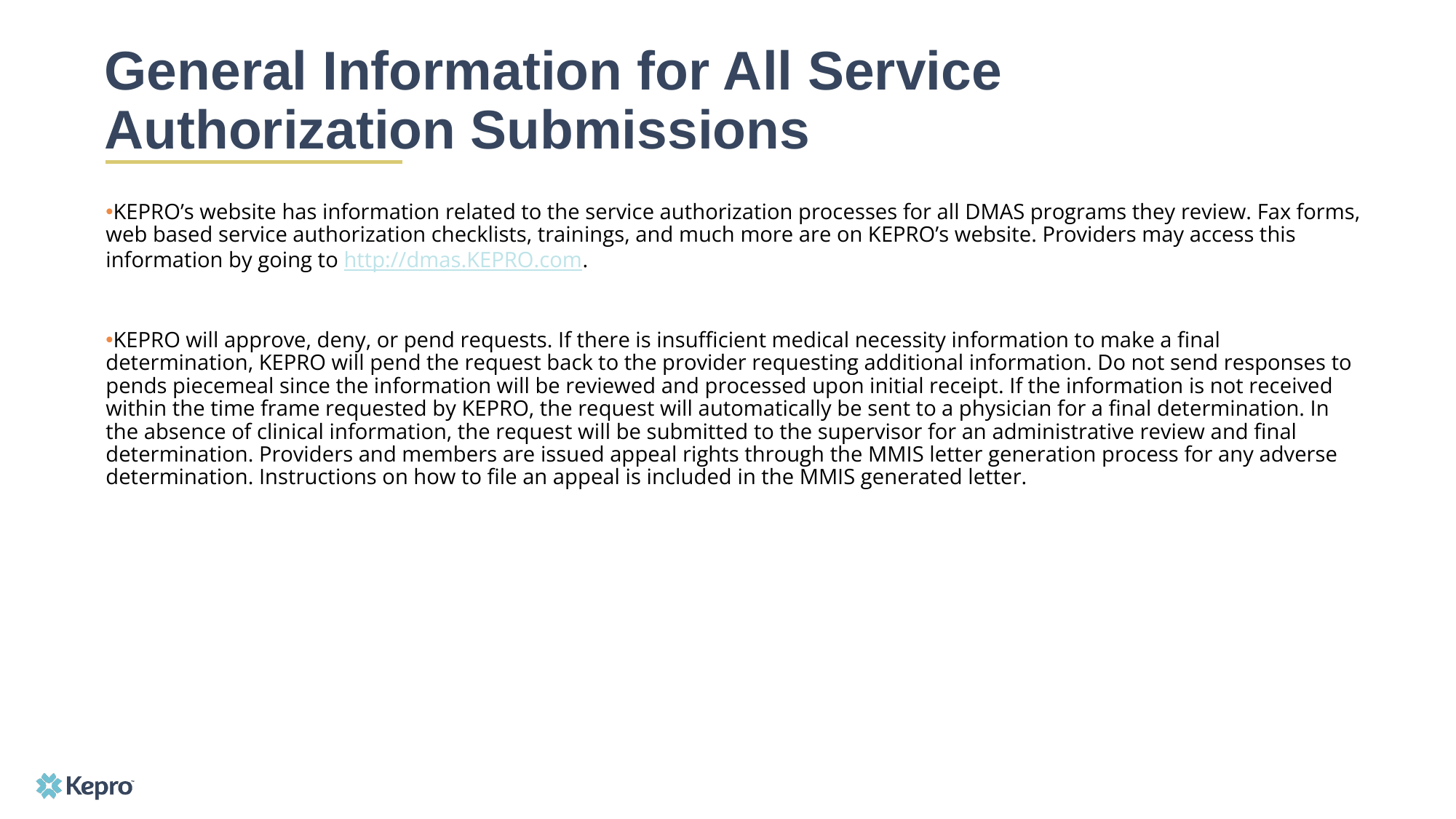

# General Information for All Service Authorization Submissions
KEPRO’s website has information related to the service authorization processes for all DMAS programs they review. Fax forms, web based service authorization checklists, trainings, and much more are on KEPRO’s website. Providers may access this information by going to http://dmas.KEPRO.com.

KEPRO will approve, deny, or pend requests. If there is insufficient medical necessity information to make a final determination, KEPRO will pend the request back to the provider requesting additional information. Do not send responses to pends piecemeal since the information will be reviewed and processed upon initial receipt. If the information is not received within the time frame requested by KEPRO, the request will automatically be sent to a physician for a final determination. In the absence of clinical information, the request will be submitted to the supervisor for an administrative review and final determination. Providers and members are issued appeal rights through the MMIS letter generation process for any adverse determination. Instructions on how to file an appeal is included in the MMIS generated letter.